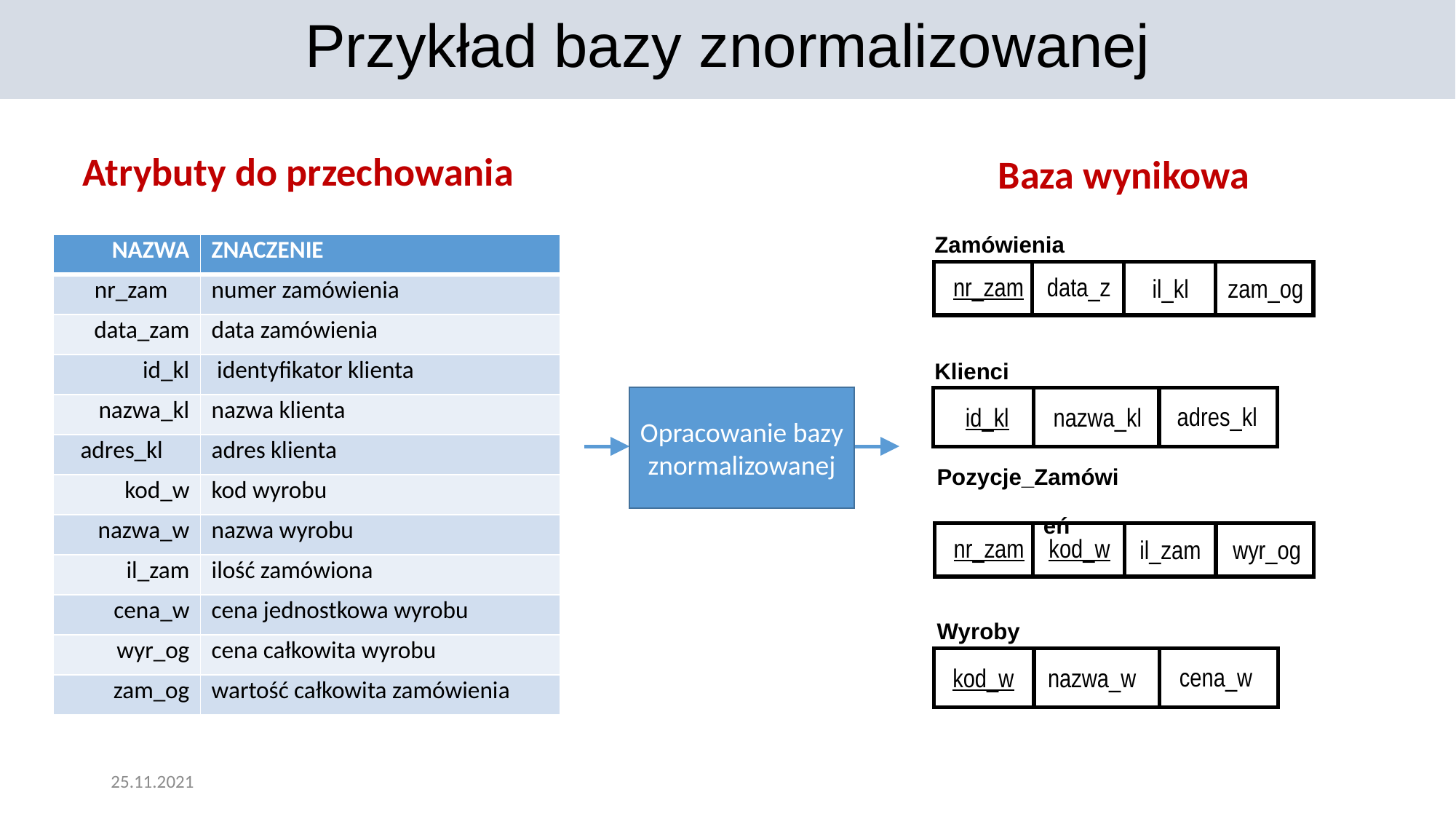

Przykład bazy znormalizowanej
Atrybuty do przechowania
Baza wynikowa
Zamówienia
| NAZWA | ZNACZENIE |
| --- | --- |
| nr\_zam | numer zamówienia |
| data\_zam | data zamówienia |
| id\_kl | identyfikator klienta |
| nazwa\_kl | nazwa klienta |
| adres\_kl | adres klienta |
| kod\_w | kod wyrobu |
| nazwa\_w | nazwa wyrobu |
| il\_zam | ilość zamówiona |
| cena\_w | cena jednostkowa wyrobu |
| wyr\_og | cena całkowita wyrobu |
| zam\_og | wartość całkowita zamówienia |

nr_zam
data_z
il_kl
zam_og
Klienci
Opracowanie bazy znormalizowanej

adres_kl
id_kl
nazwa_kl
Pozycje_Zamówień

nr_zam
kod_w
il_zam
wyr_og
 Wyroby

cena_w
kod_w
nazwa_w
25.11.2021